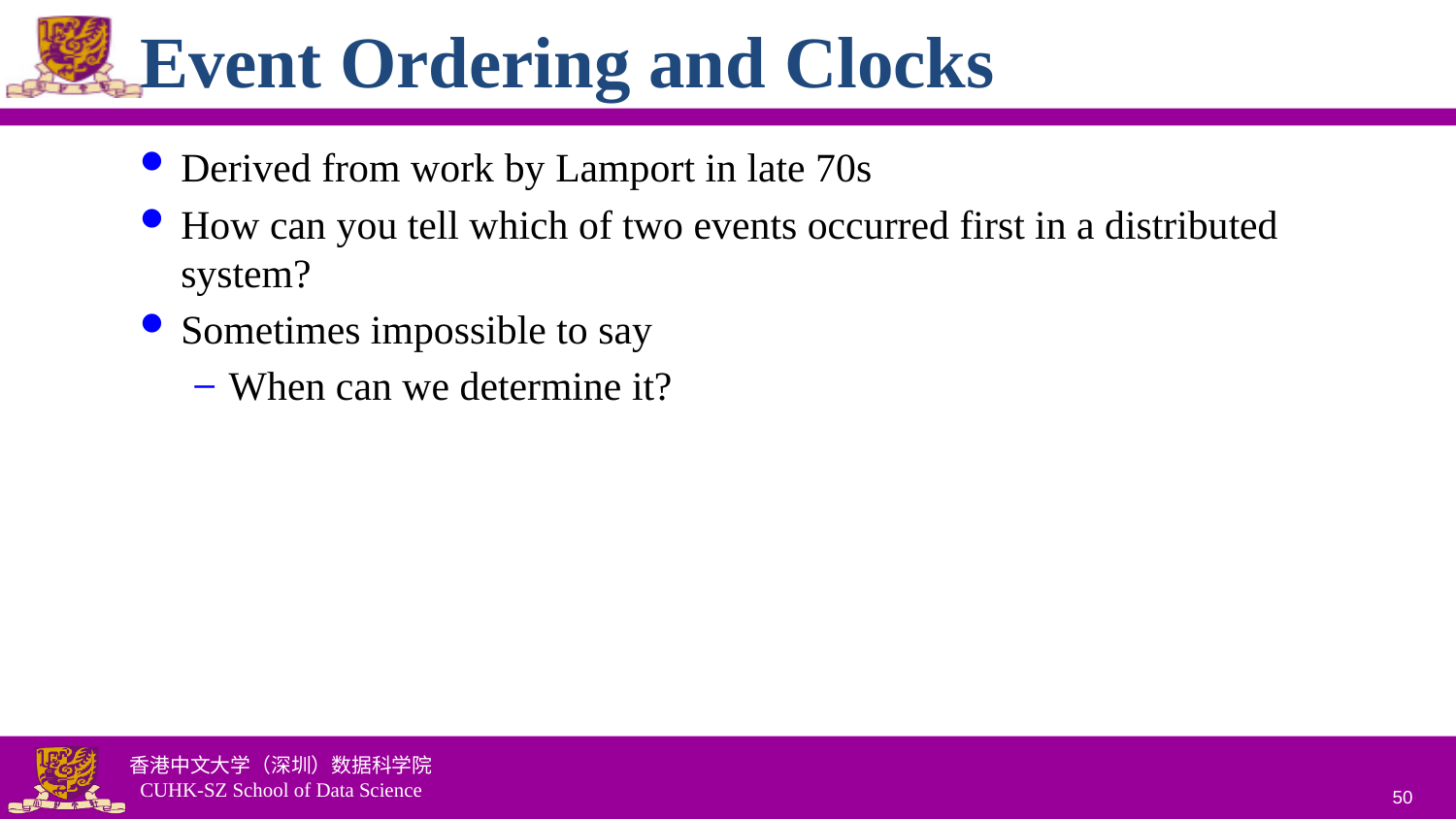

# Event Ordering and Clocks
Derived from work by Lamport in late 70s
How can you tell which of two events occurred first in a distributed system?
Sometimes impossible to say
When can we determine it?
50